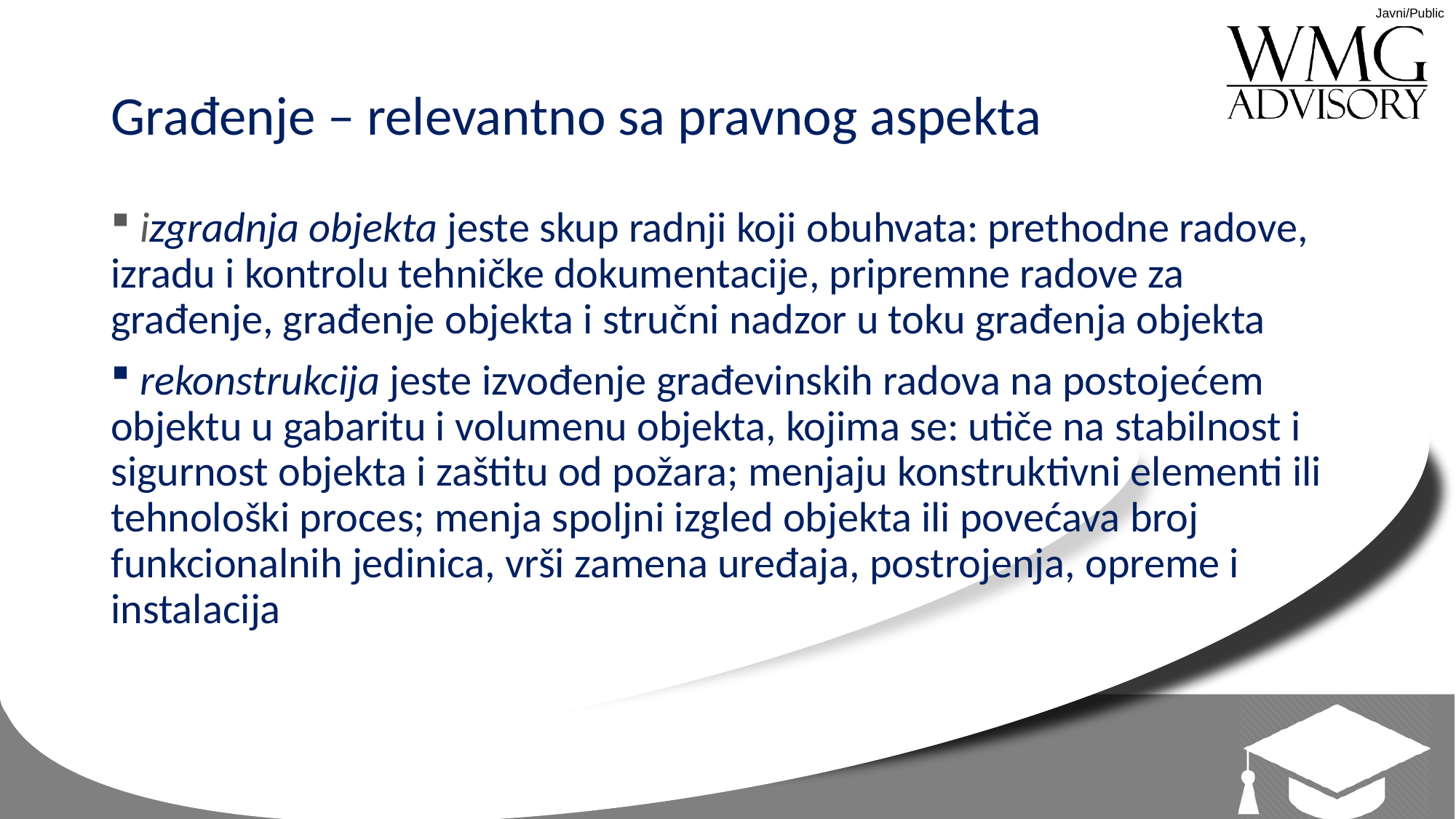

# Građenje – relevantno sa pravnog aspekta
 izgradnja objekta jeste skup radnji koji obuhvata: prethodne radove, izradu i kontrolu tehničke dokumentacije, pripremne radove za građenje, građenje objekta i stručni nadzor u toku građenja objekta
 rekonstrukcija jeste izvođenje građevinskih radova na postojećem objektu u gabaritu i volumenu objekta, kojima se: utiče na stabilnost i sigurnost objekta i zaštitu od požara; menjaju konstruktivni elementi ili tehnološki proces; menja spoljni izgled objekta ili povećava broj funkcionalnih jedinica, vrši zamena uređaja, postrojenja, opreme i instalacija